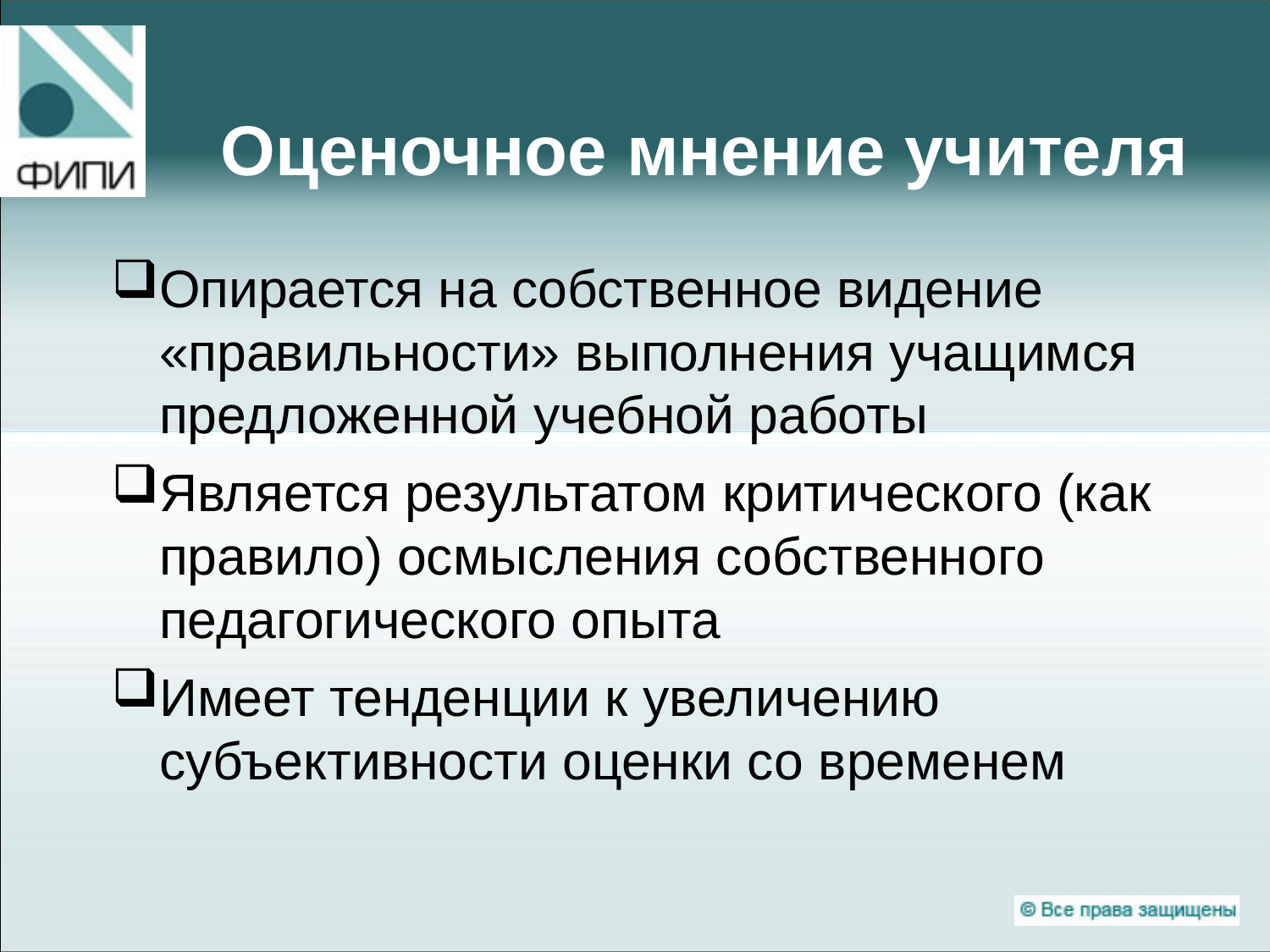

# Оценочное мнение учителя
Опирается на собственное видение «правильности» выполнения учащимся предложенной учебной работы
Является результатом критического (как правило) осмысления собственного педагогического опыта
Имеет тенденции к увеличению субъективности оценки со временем